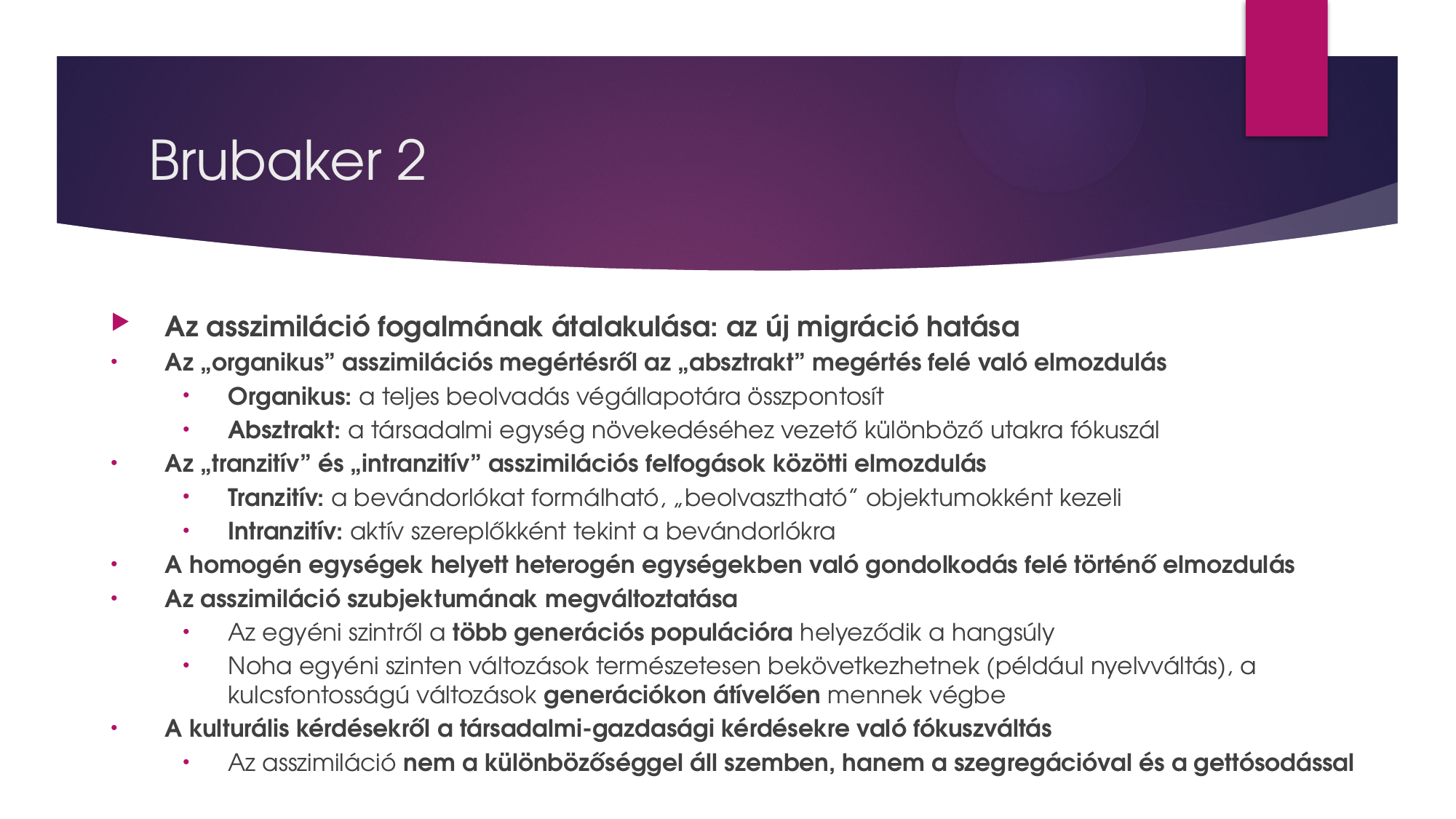

# Brubaker 2

Az asszimiláció fogalmának átalakulása: az új migráció hatása
Az „organikus” asszimilációs megértésről az „absztrakt” megértés felé való elmozdulás
Organikus: a teljes beolvadás végállapotára összpontosít
Absztrakt: a társadalmi egység növekedéséhez vezető különböző utakra fókuszál
Az „tranzitív” és „intranzitív” asszimilációs felfogások közötti elmozdulás
Tranzitív: a bevándorlókat formálható, „beolvasztható” objektumokként kezeli
Intranzitív: aktív szereplőkként tekint a bevándorlókra
A homogén egységek helyett heterogén egységekben való gondolkodás felé történő elmozdulás
Az asszimiláció szubjektumának megváltoztatása
Az egyéni szintről a több generációs populációra helyeződik a hangsúly
Noha egyéni szinten változások természetesen bekövetkezhetnek (például nyelvváltás), a kulcsfontosságú változások generációkon átívelően mennek végbe
A kulturális kérdésekről a társadalmi-gazdasági kérdésekre való fókuszváltás
Az asszimiláció nem a különbözőséggel áll szemben, hanem a szegregációval és a gettósodással